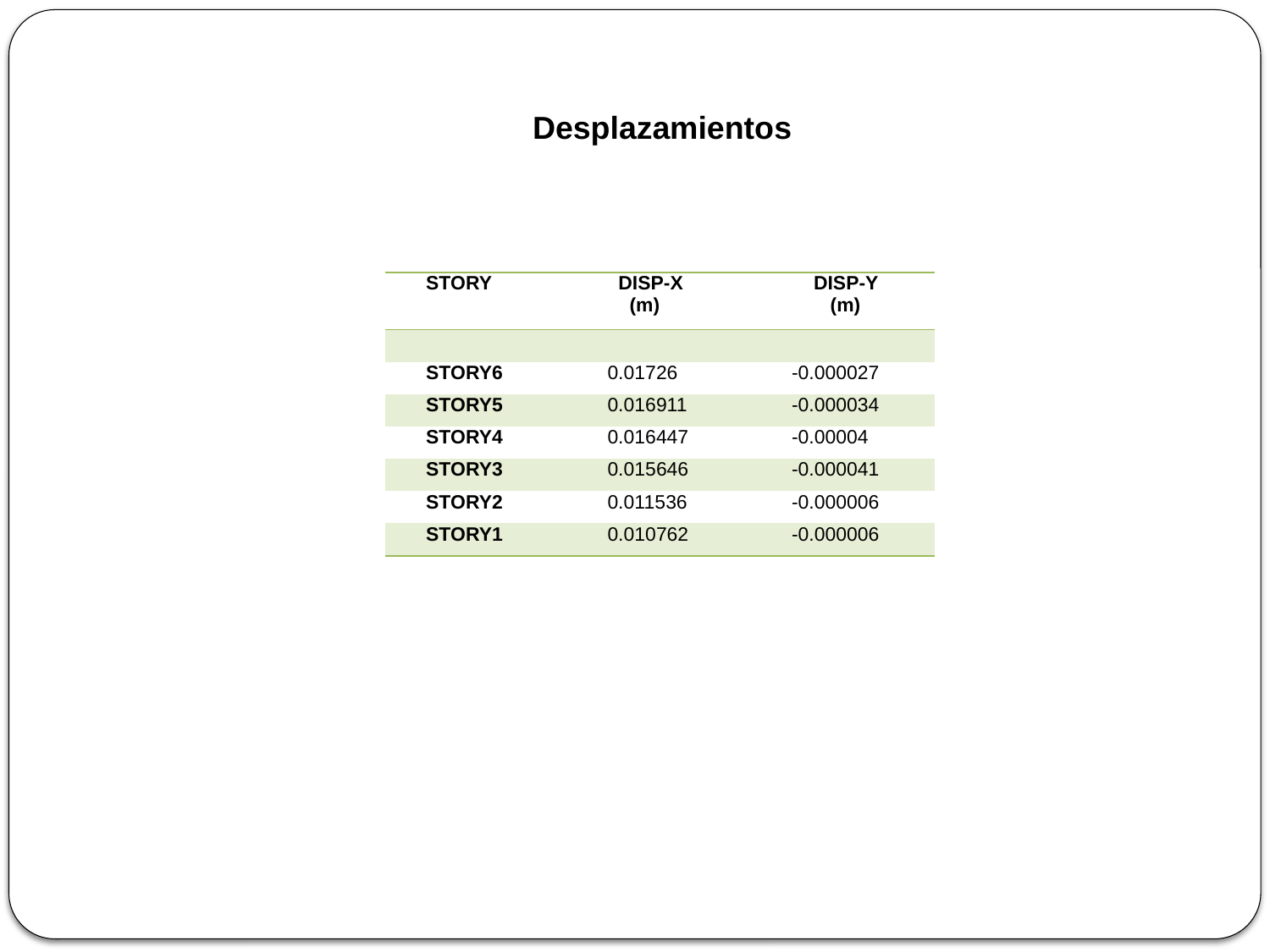

# Desplazamientos
| STORY | DISP-X (m) | DISP-Y (m) |
| --- | --- | --- |
|  |  |  |
| STORY6 | 0.01726 | -0.000027 |
| STORY5 | 0.016911 | -0.000034 |
| STORY4 | 0.016447 | -0.00004 |
| STORY3 | 0.015646 | -0.000041 |
| STORY2 | 0.011536 | -0.000006 |
| STORY1 | 0.010762 | -0.000006 |